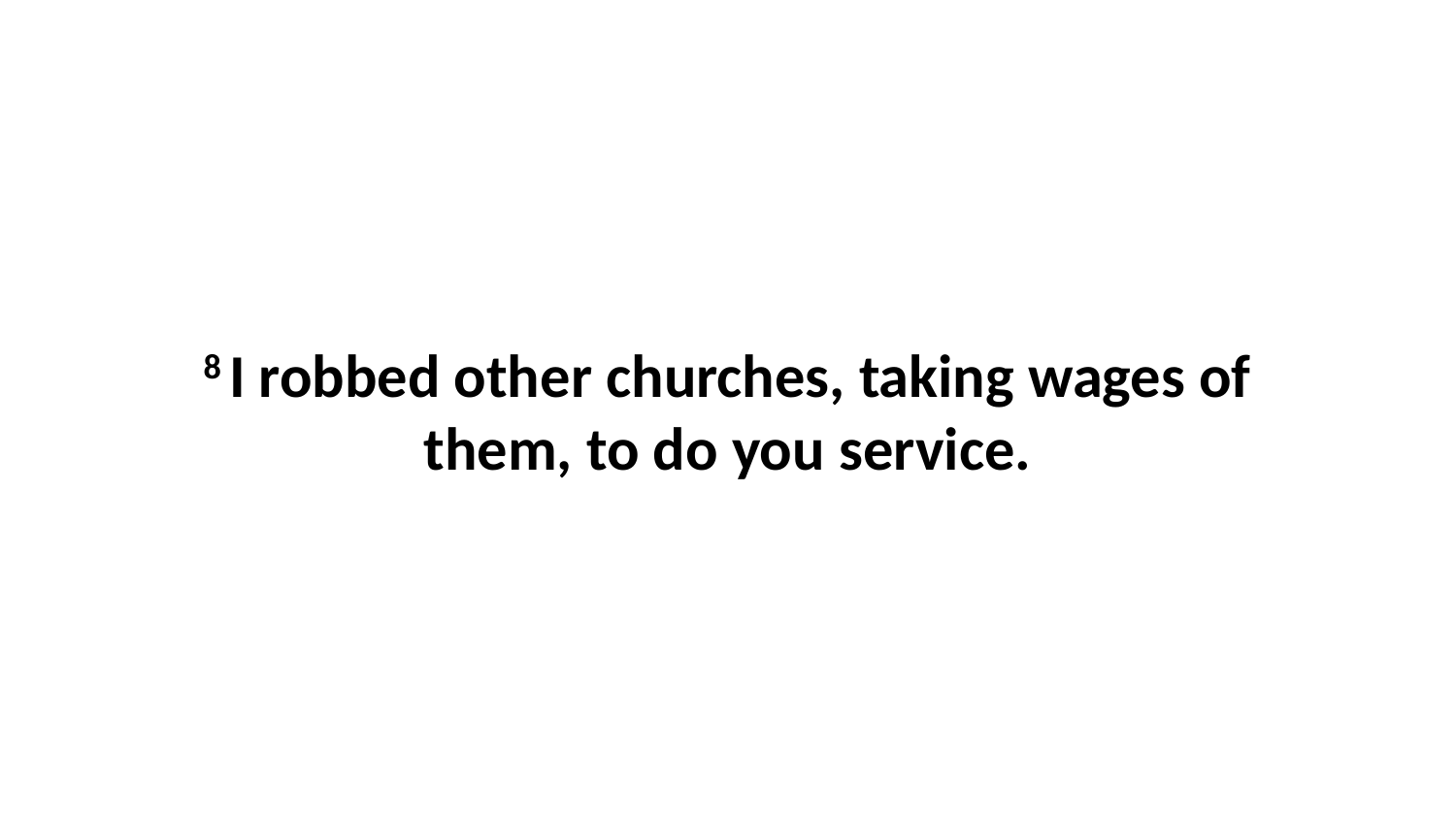

8 I robbed other churches, taking wages of them, to do you service.